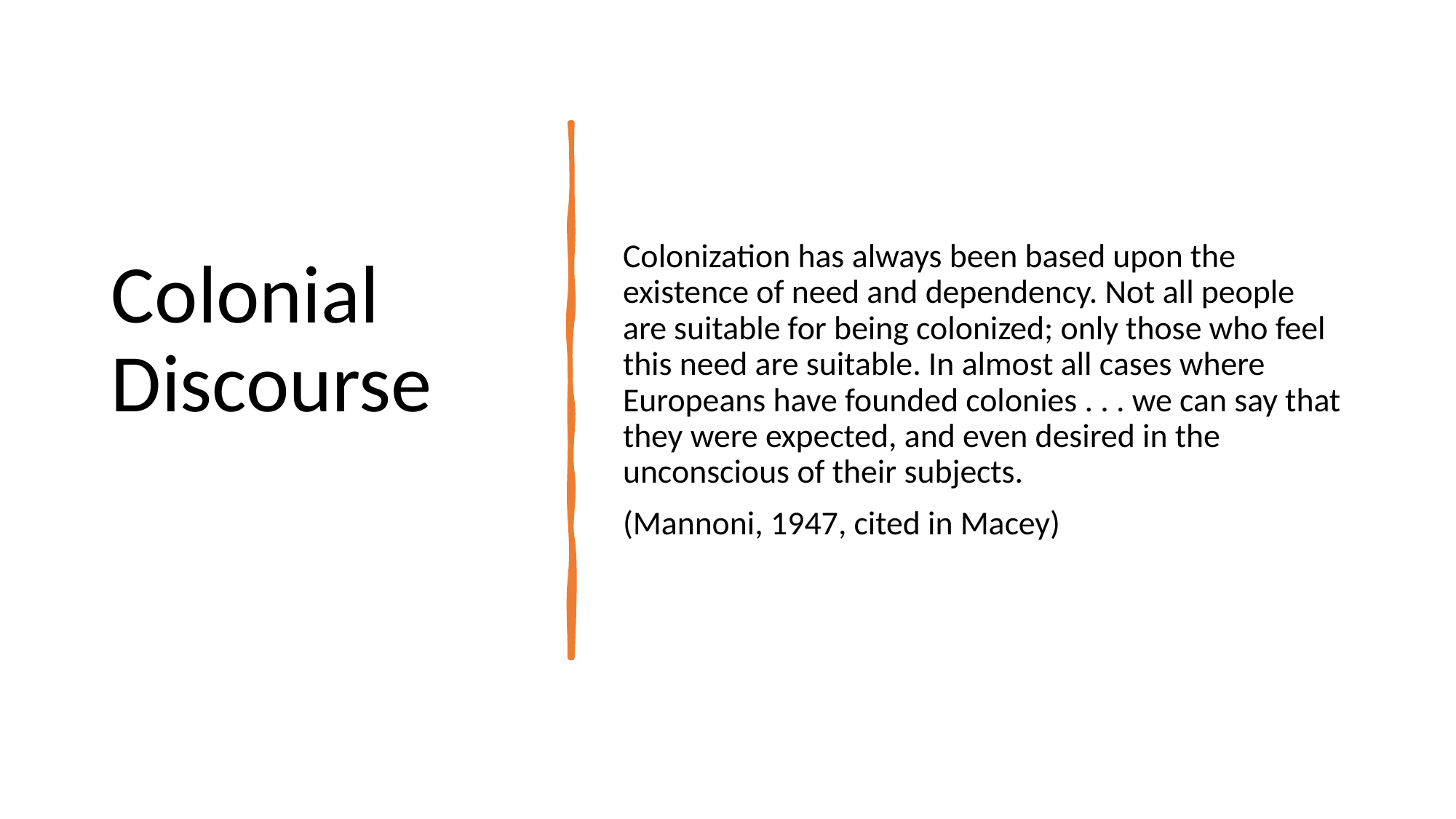

# Colonial Discourse
Colonization has always been based upon the existence of need and dependency. Not all people are suitable for being colonized; only those who feel this need are suitable. In almost all cases where Europeans have founded colonies . . . we can say that they were expected, and even desired in the unconscious of their subjects.
(Mannoni, 1947, cited in Macey)